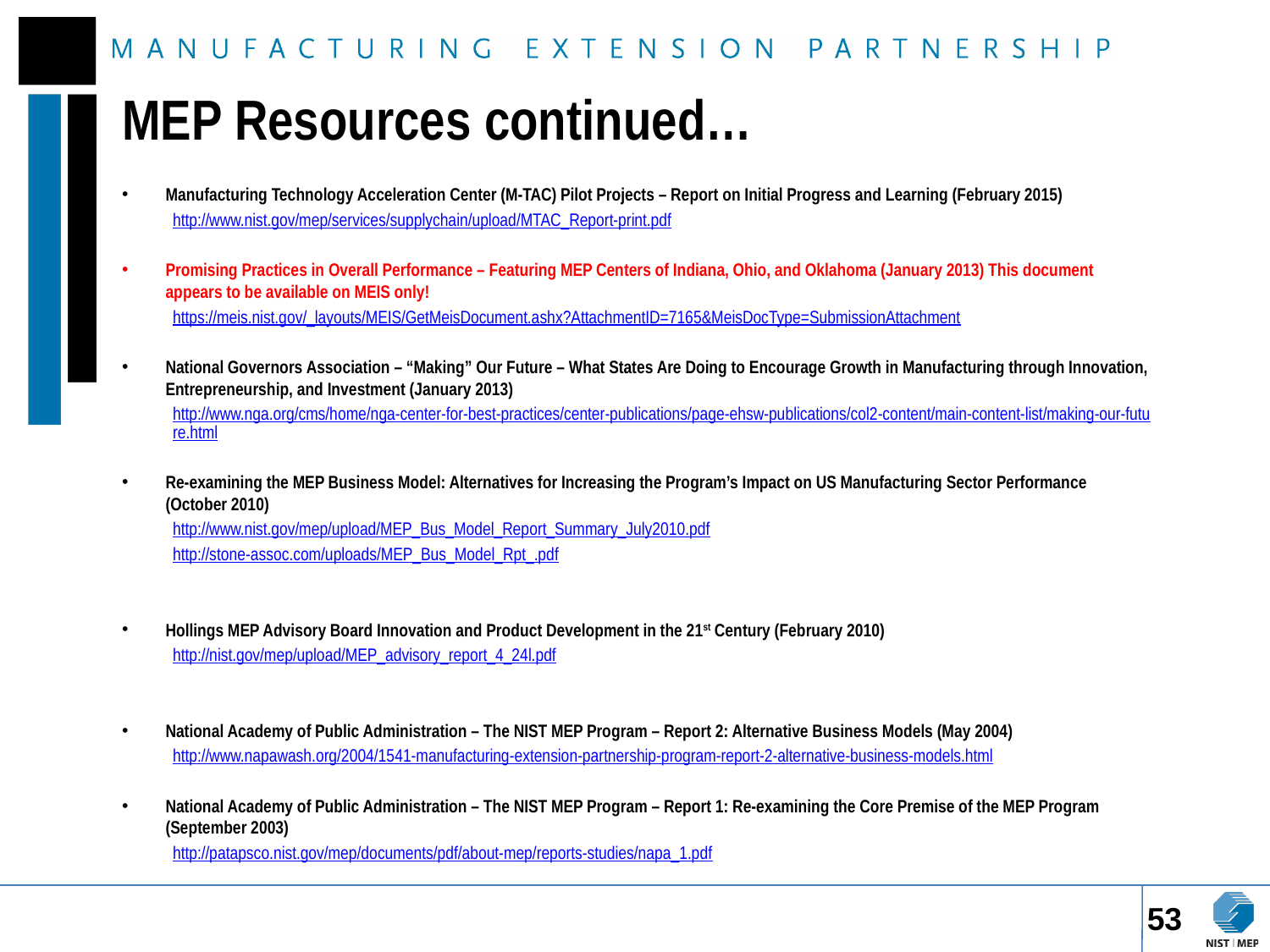

# MEP Resources continued…
Manufacturing Technology Acceleration Center (M-TAC) Pilot Projects – Report on Initial Progress and Learning (February 2015)
http://www.nist.gov/mep/services/supplychain/upload/MTAC_Report-print.pdf

Promising Practices in Overall Performance – Featuring MEP Centers of Indiana, Ohio, and Oklahoma (January 2013) This document appears to be available on MEIS only!
https://meis.nist.gov/_layouts/MEIS/GetMeisDocument.ashx?AttachmentID=7165&MeisDocType=SubmissionAttachment

National Governors Association – “Making” Our Future – What States Are Doing to Encourage Growth in Manufacturing through Innovation, Entrepreneurship, and Investment (January 2013)
http://www.nga.org/cms/home/nga-center-for-best-practices/center-publications/page-ehsw-publications/col2-content/main-content-list/making-our-future.html

Re-examining the MEP Business Model: Alternatives for Increasing the Program’s Impact on US Manufacturing Sector Performance (October 2010)
http://www.nist.gov/mep/upload/MEP_Bus_Model_Report_Summary_July2010.pdf
http://stone-assoc.com/uploads/MEP_Bus_Model_Rpt_.pdf

Hollings MEP Advisory Board Innovation and Product Development in the 21st Century (February 2010)
http://nist.gov/mep/upload/MEP_advisory_report_4_24l.pdf

National Academy of Public Administration – The NIST MEP Program – Report 2: Alternative Business Models (May 2004)
http://www.napawash.org/2004/1541-manufacturing-extension-partnership-program-report-2-alternative-business-models.html

National Academy of Public Administration – The NIST MEP Program – Report 1: Re-examining the Core Premise of the MEP Program (September 2003)
http://patapsco.nist.gov/mep/documents/pdf/about-mep/reports-studies/napa_1.pdf
53